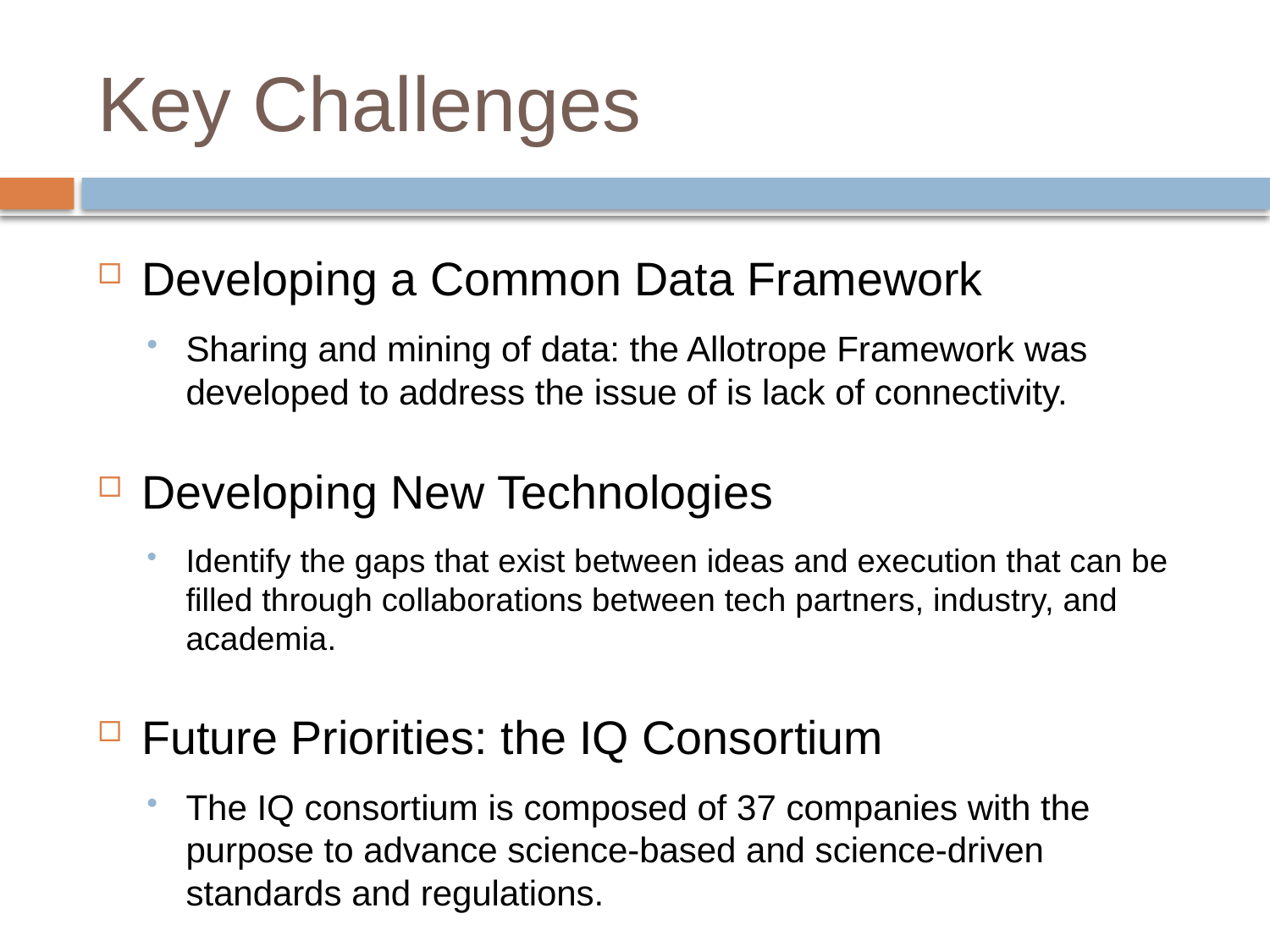

# Key Challenges
Developing a Common Data Framework
Sharing and mining of data: the Allotrope Framework was developed to address the issue of is lack of connectivity.
Developing New Technologies
Identify the gaps that exist between ideas and execution that can be filled through collaborations between tech partners, industry, and academia.
Future Priorities: the IQ Consortium
The IQ consortium is composed of 37 companies with the purpose to advance science-based and science-driven standards and regulations.